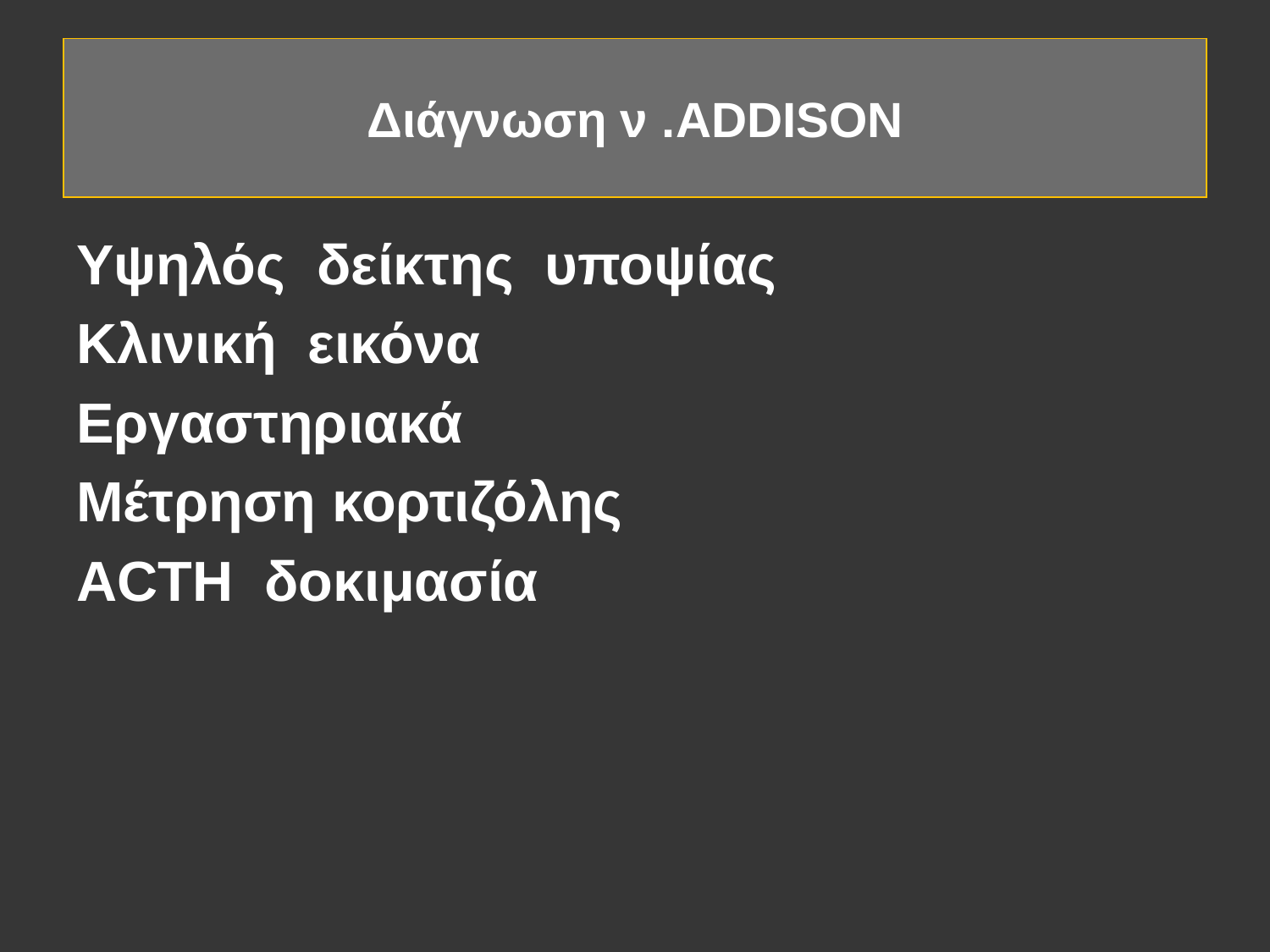

# Διάγνωση ν .ADDISON
Υψηλός  δείκτης  υποψίας
Κλινική  εικόνα
Εργαστηριακά
Μέτρηση κορτιζόλης
ACTH  δοκιμασία